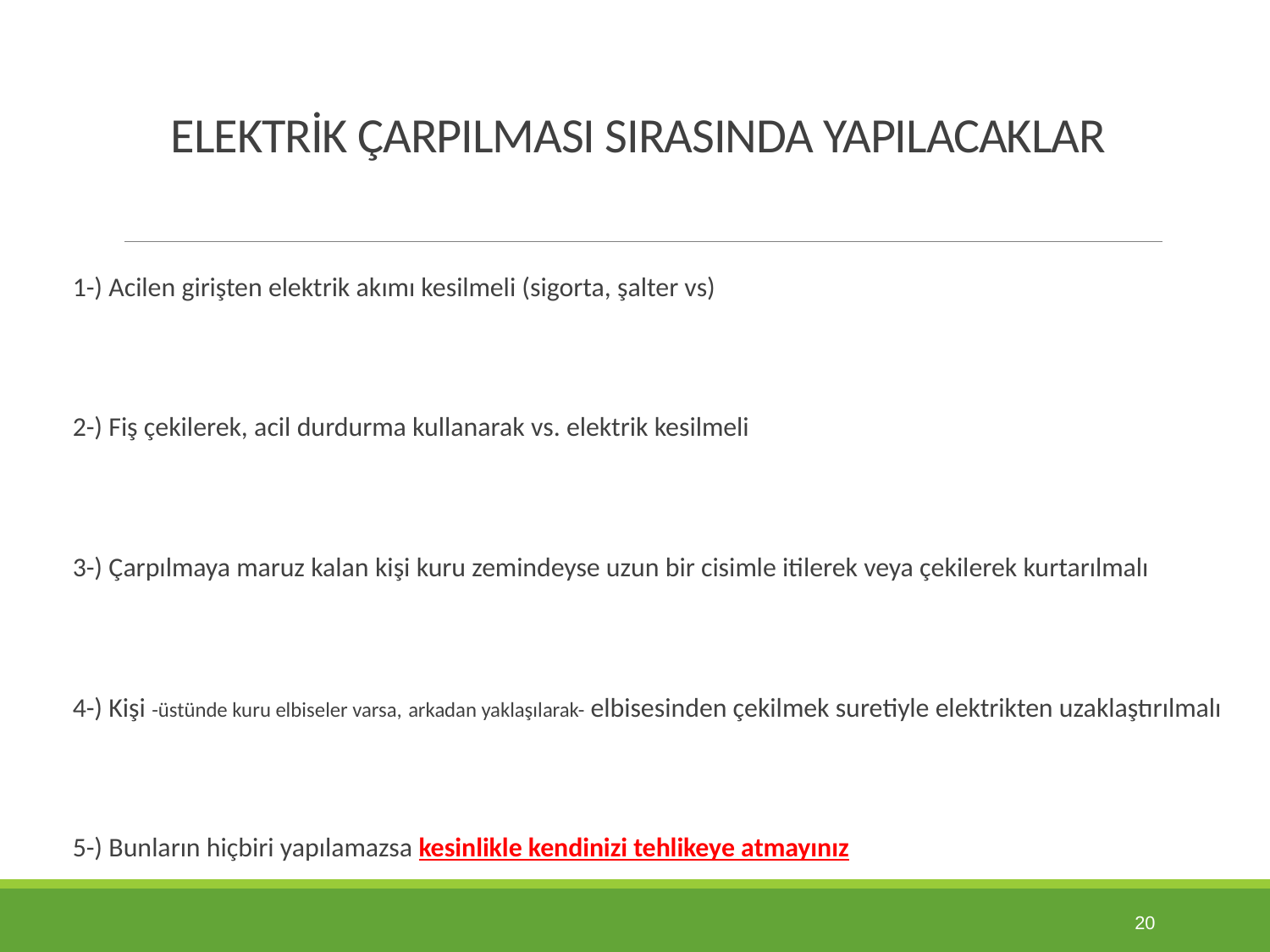

# ELEKTRİK ÇARPILMASI SIRASINDA YAPILACAKLAR

1-) Acilen girişten elektrik akımı kesilmeli (sigorta, şalter vs)

2-) Fiş çekilerek, acil durdurma kullanarak vs. elektrik kesilmeli

3-) Çarpılmaya maruz kalan kişi kuru zemindeyse uzun bir cisimle itilerek veya çekilerek kurtarılmalı

4-) Kişi -üstünde kuru elbiseler varsa, arkadan yaklaşılarak- elbisesinden çekilmek suretiyle elektrikten uzaklaştırılmalı

5-) Bunların hiçbiri yapılamazsa kesinlikle kendinizi tehlikeye atmayınız

20